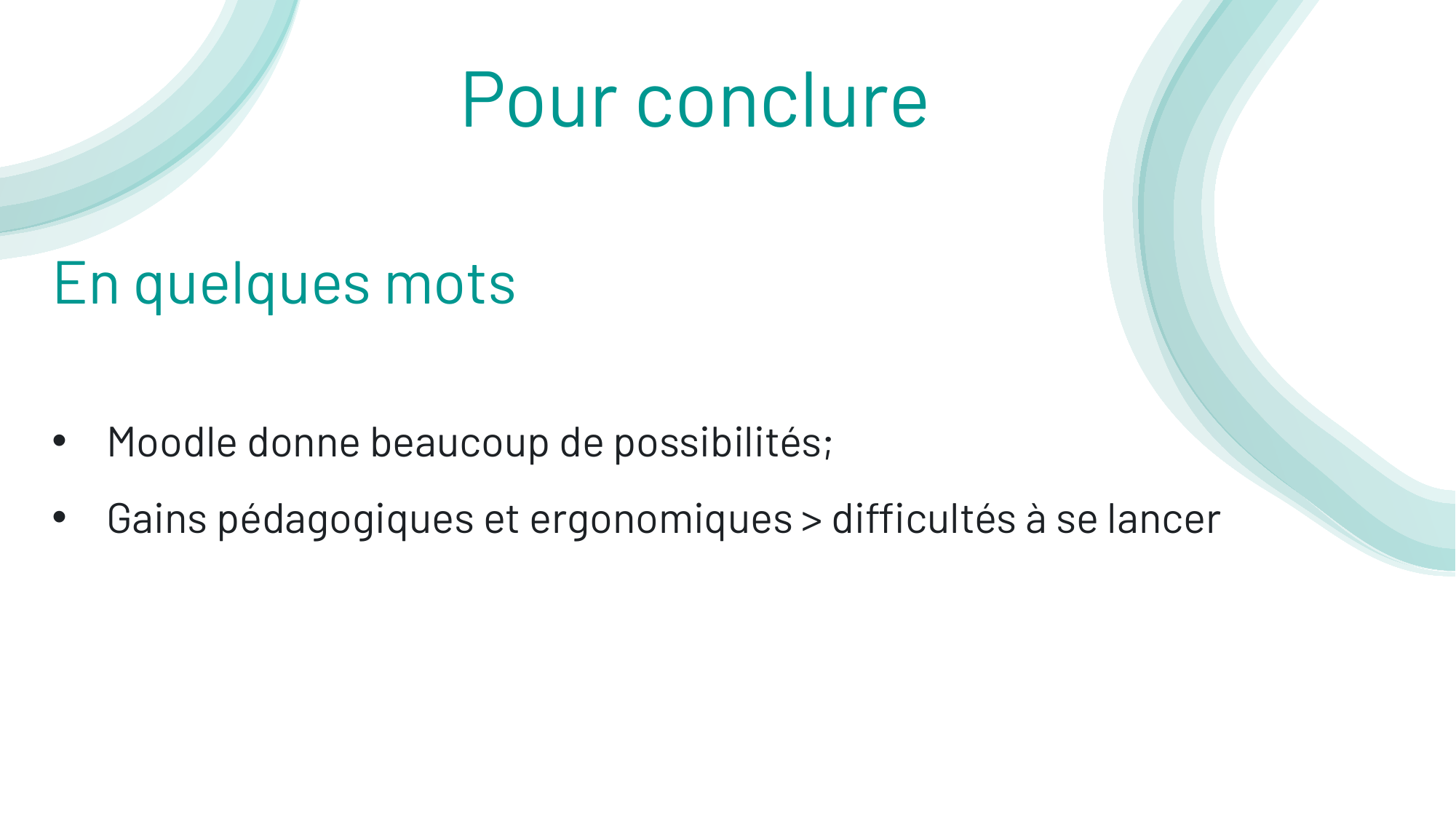

# Pour conclure

En quelques mots

Moodle donne beaucoup de possibilités;
Gains pédagogiques et ergonomiques > difficultés à se lancer

21